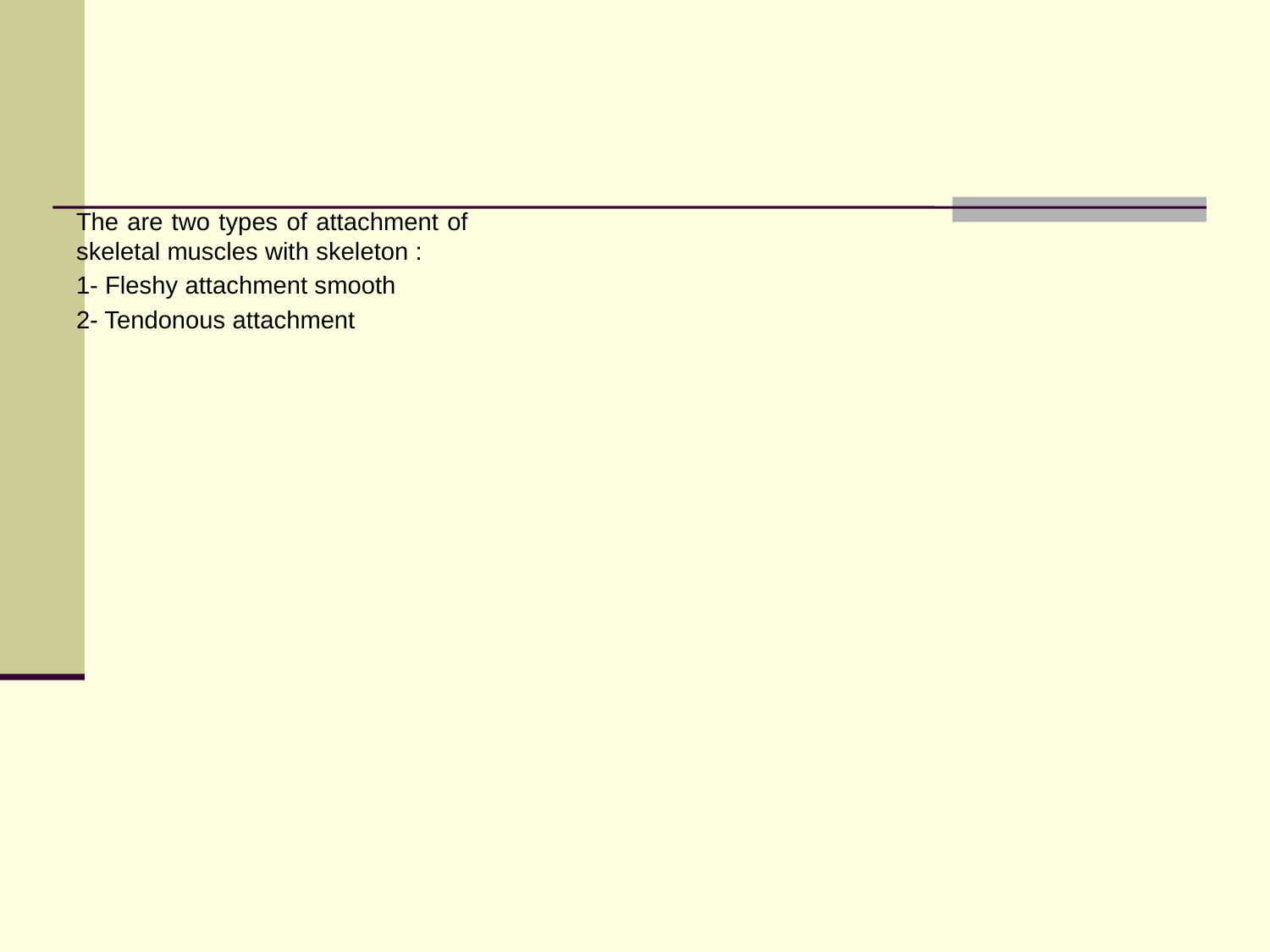

#

The are two types of attachment of skeletal muscles with skeleton :
1- Fleshy attachment smooth
2- Tendonous attachment